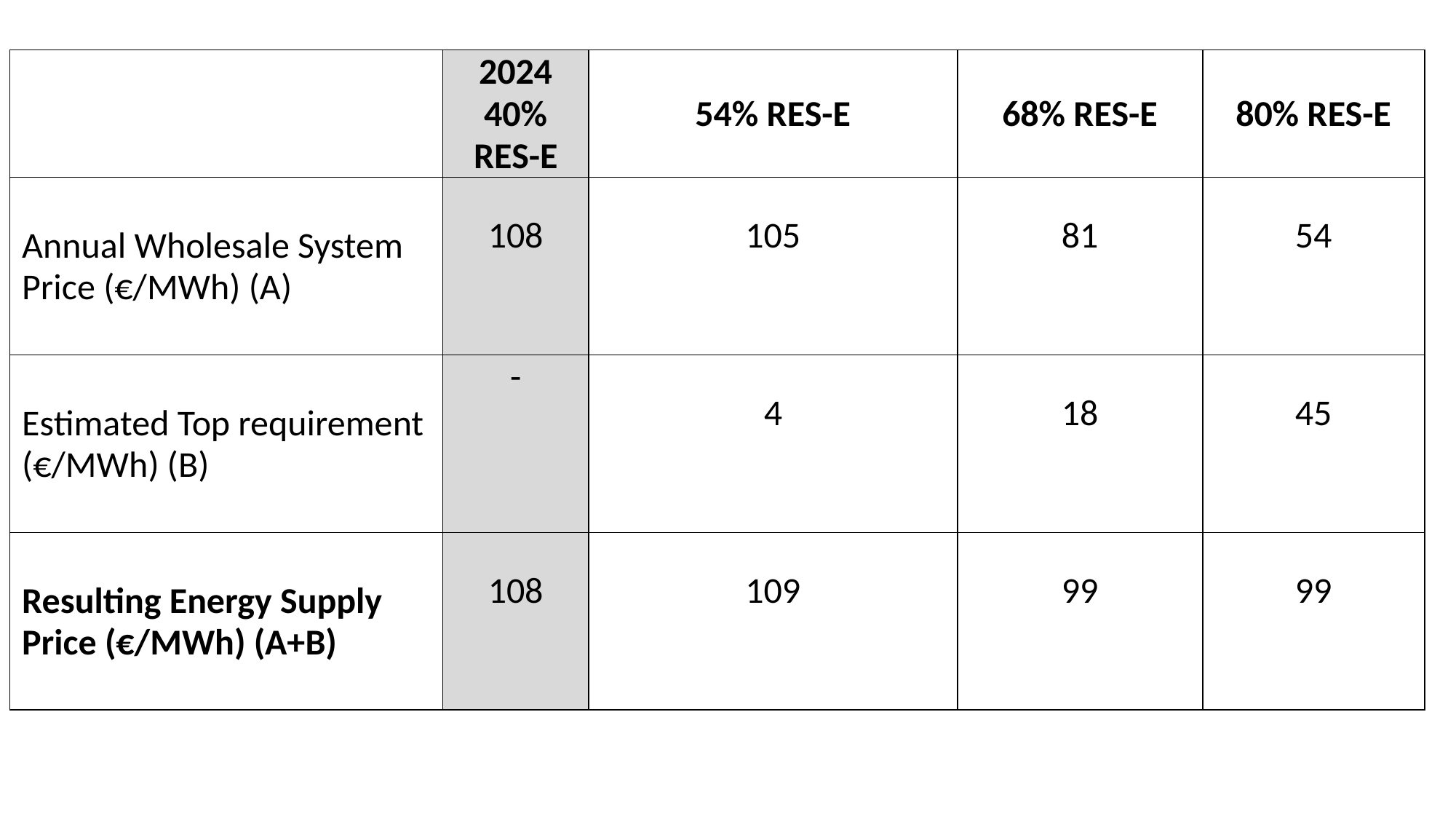

|  | 2024 40% RES-E | 54% RES-E | 68% RES-E | 80% RES-E |
| --- | --- | --- | --- | --- |
| Annual Wholesale System Price (€/MWh) (A) | 108 | 105 | 81 | 54 |
| Estimated Top requirement (€/MWh) (B) | - | 4 | 18 | 45 |
| Resulting Energy Supply Price (€/MWh) (A+B) | 108 | 109 | 99 | 99 |